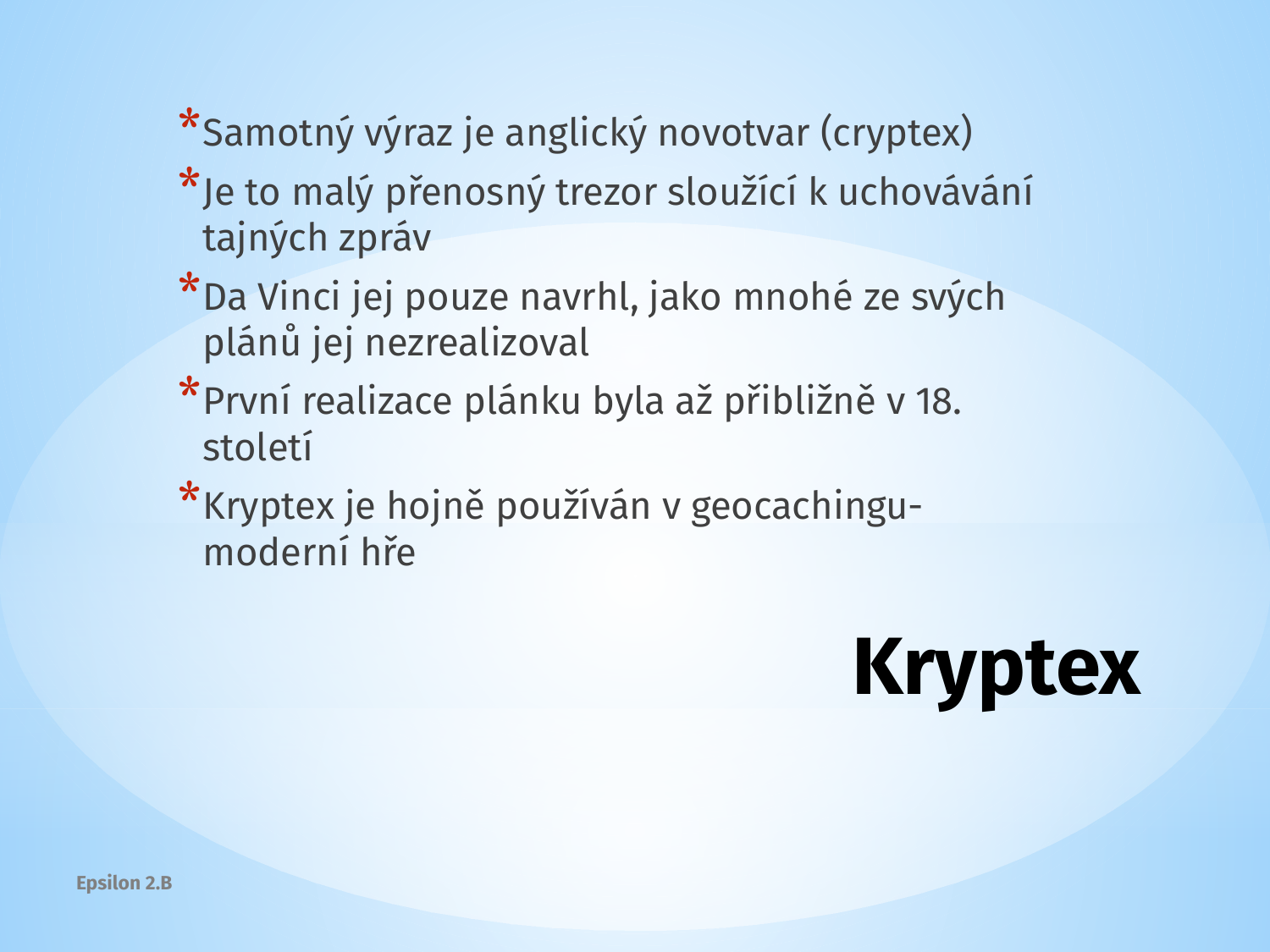

Samotný výraz je anglický novotvar (cryptex)
Je to malý přenosný trezor sloužící k uchovávání tajných zpráv
Da Vinci jej pouze navrhl, jako mnohé ze svých plánů jej nezrealizoval
První realizace plánku byla až přibližně v 18. století
Kryptex je hojně používán v geocachingu- moderní hře
# Kryptex
Epsilon 2.B